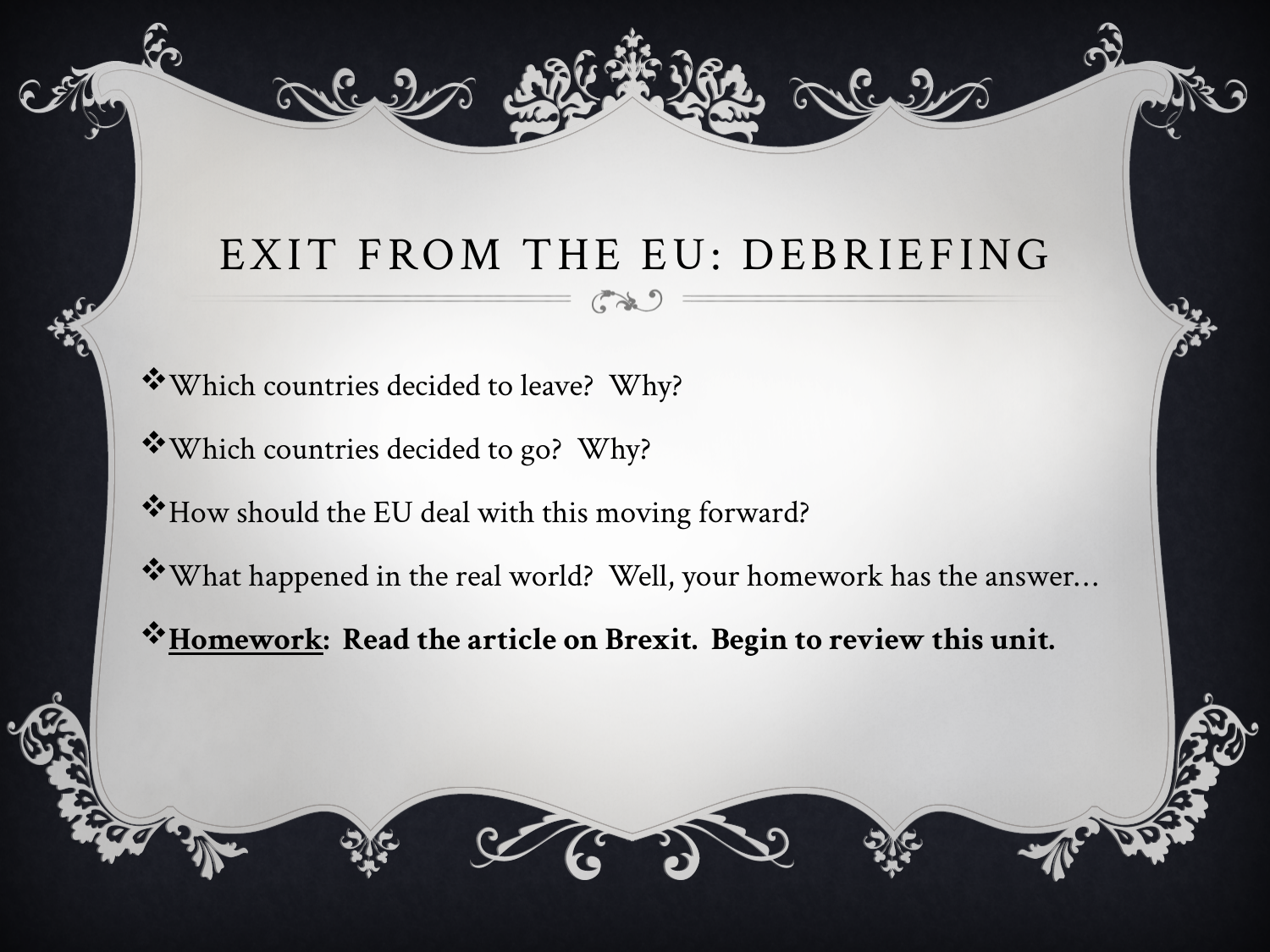

# Exit from the EU: Debriefing
Which countries decided to leave?  Why?
Which countries decided to go?  Why?
How should the EU deal with this moving forward?
What happened in the real world?  Well, your homework has the answer…
Homework:  Read the article on Brexit.  Begin to review this unit.